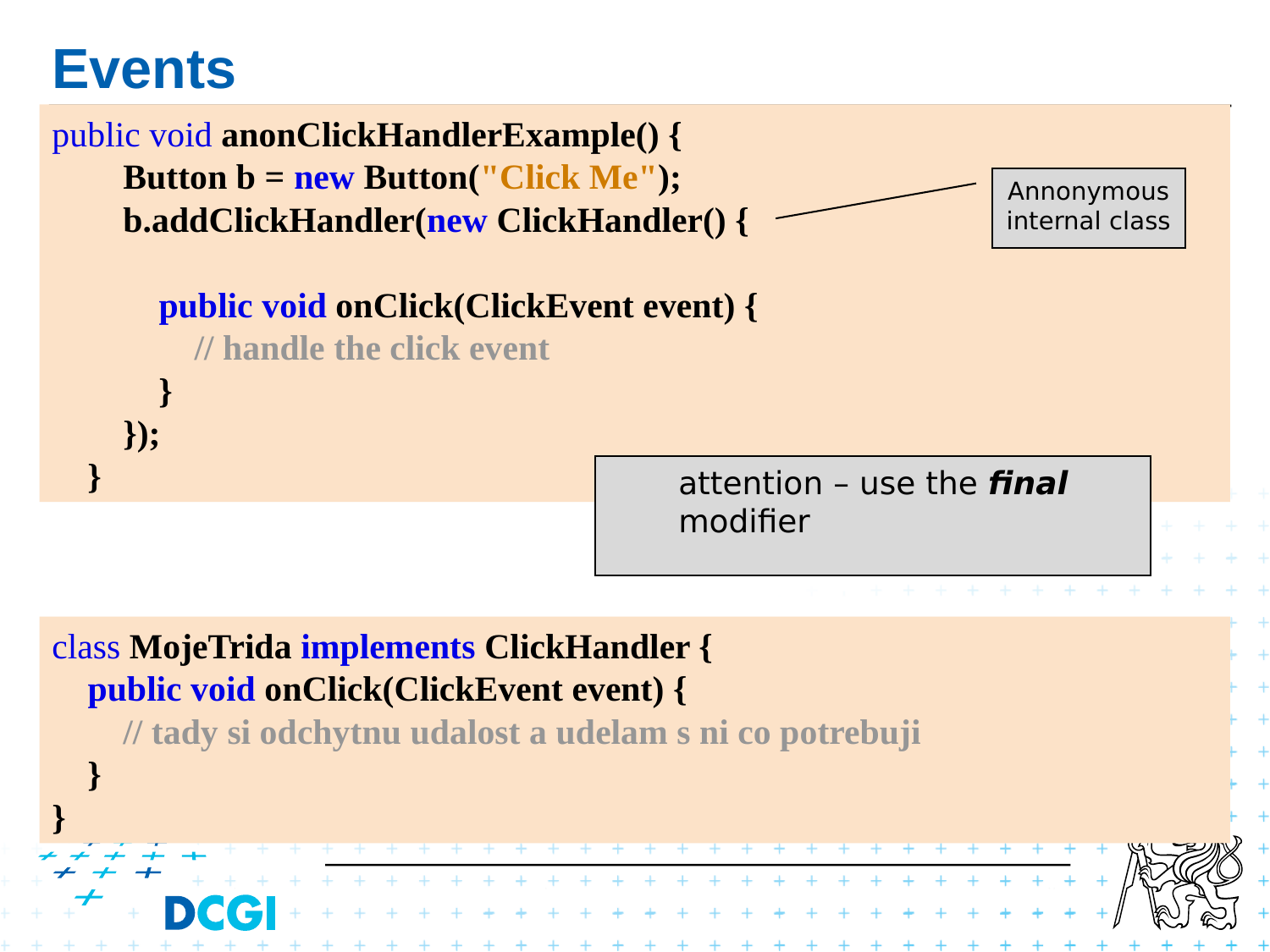

# Events
public void anonClickHandlerExample() {
        Button b = new Button("Click Me");
        b.addClickHandler(new ClickHandler() {
            public void onClick(ClickEvent event) {
                // handle the click event
            }
        });
    }

Jiný způsob
Annonymous internal class
attention – use the final modifier
class MojeTrida implements ClickHandler {
    public void onClick(ClickEvent event) {
        // tady si odchytnu udalost a udelam s ni co potrebuji
    }
}